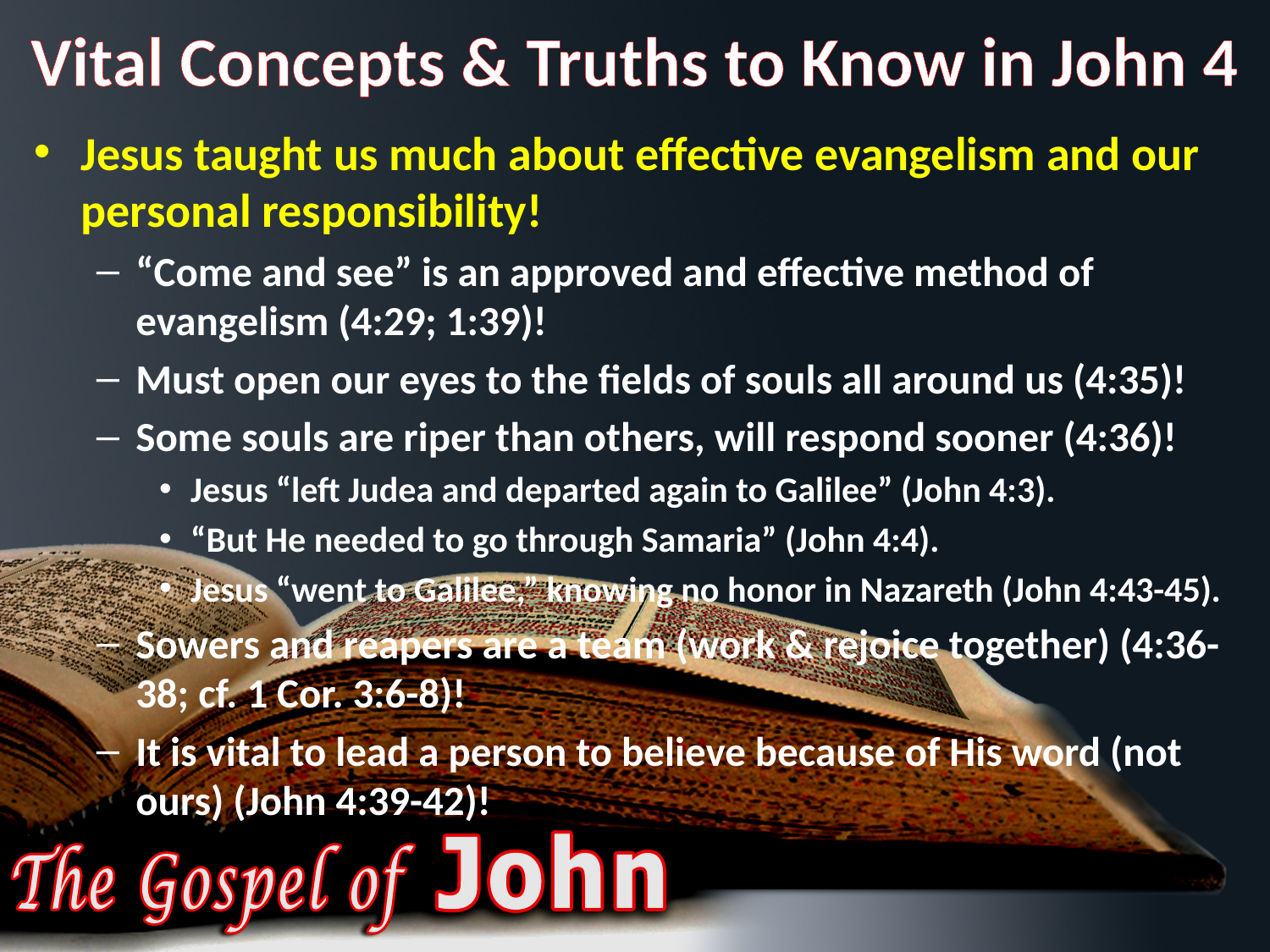

# Vital Concepts & Truths to Know in John 4
Jesus taught us much about effective evangelism and our personal responsibility!
“Come and see” is an approved and effective method of evangelism (4:29; 1:39)!
Must open our eyes to the fields of souls all around us (4:35)!
Some souls are riper than others, will respond sooner (4:36)!
Jesus “left Judea and departed again to Galilee” (John 4:3).
“But He needed to go through Samaria” (John 4:4).
Jesus “went to Galilee,” knowing no honor in Nazareth (John 4:43-45).
Sowers and reapers are a team (work & rejoice together) (4:36-38; cf. 1 Cor. 3:6-8)!
It is vital to lead a person to believe because of His word (not ours) (John 4:39-42)!